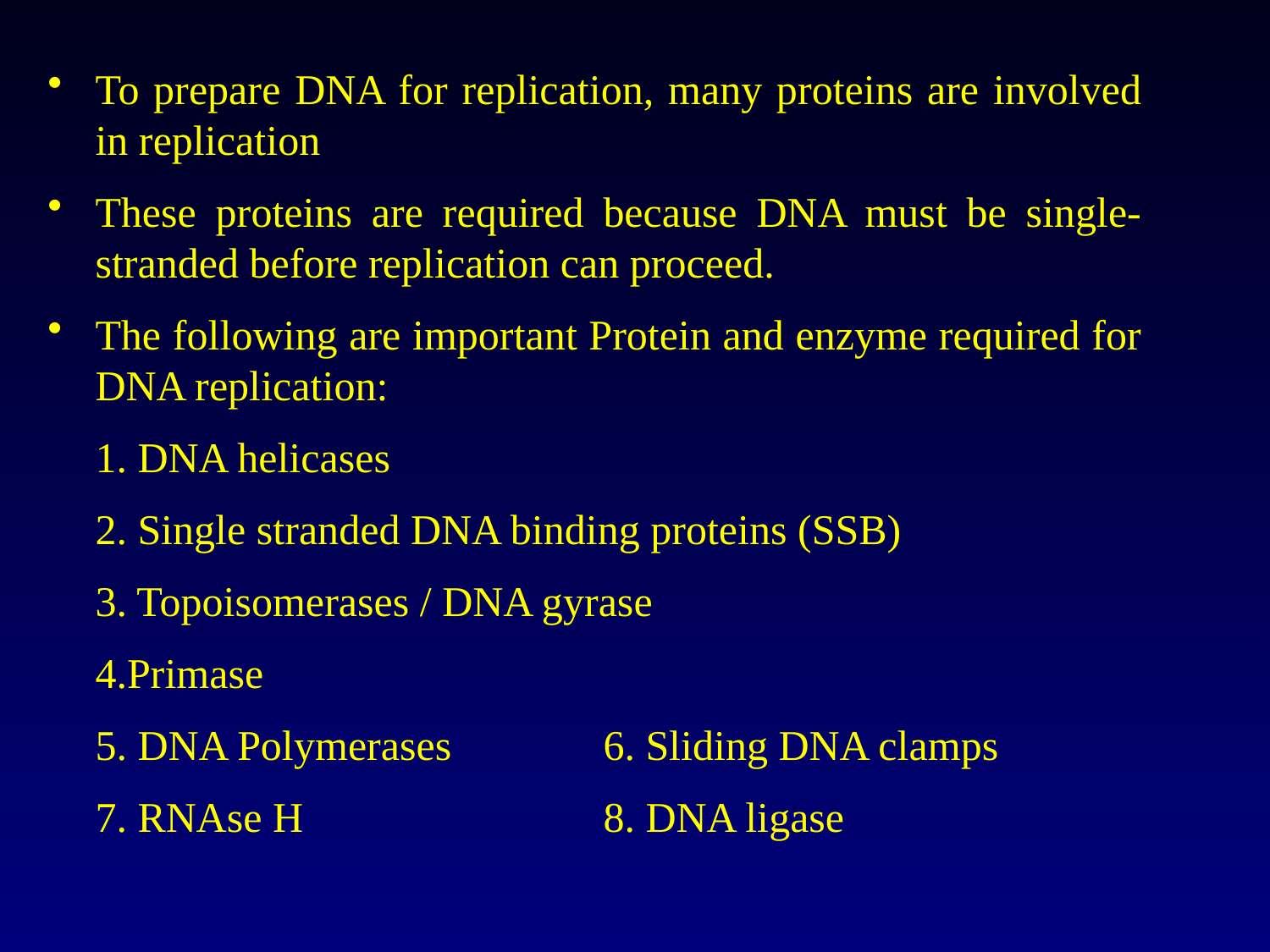

To prepare DNA for replication, many proteins are involved in replication
These proteins are required because DNA must be single-stranded before replication can proceed.
The following are important Protein and enzyme required for DNA replication:
	1. DNA helicases
	2. Single stranded DNA binding proteins (SSB)
	3. Topoisomerases / DNA gyrase
	4.Primase
	5. DNA Polymerases  		6. Sliding DNA clamps
	7. RNAse H			8. DNA ligase